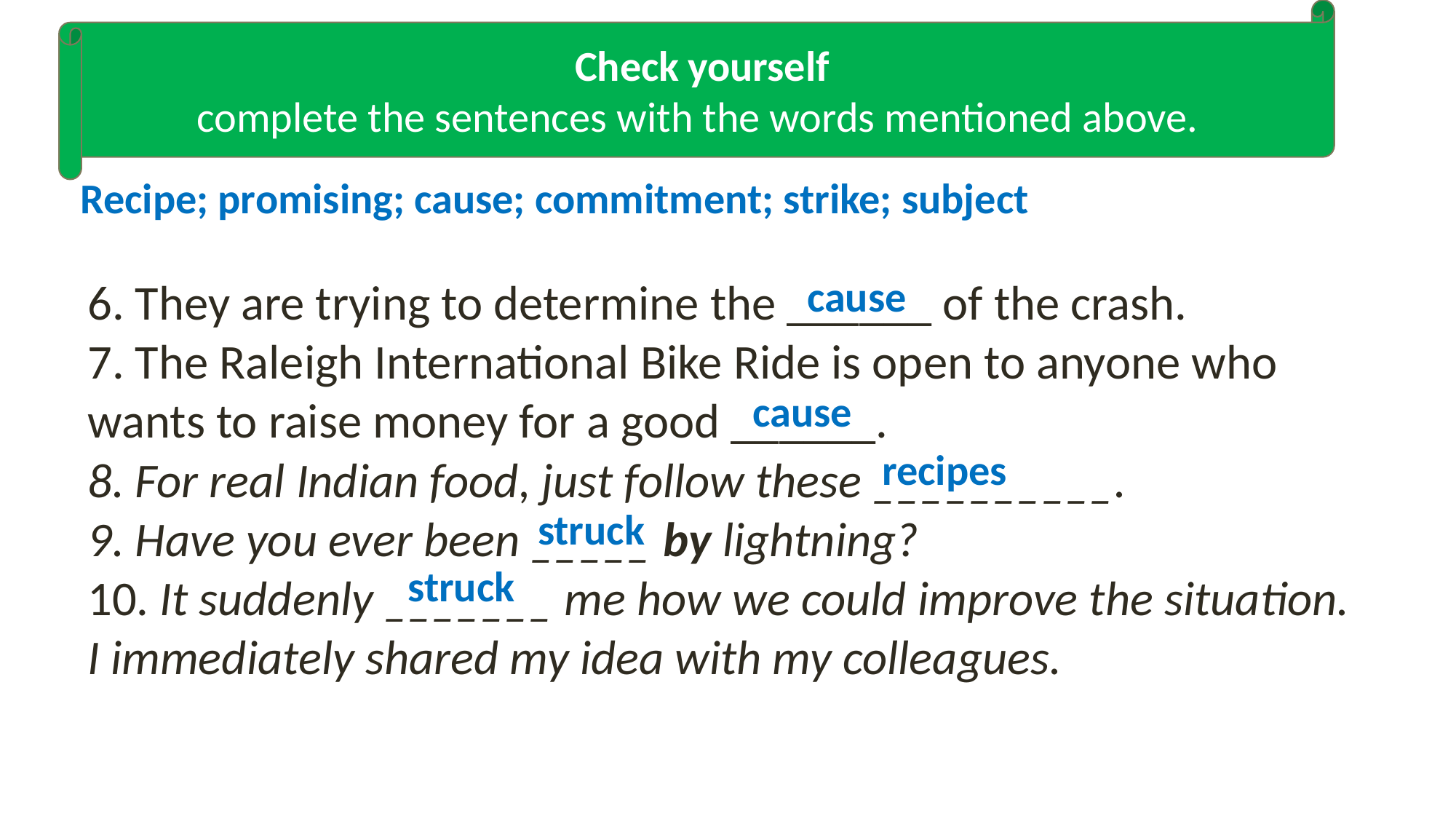

Check yourself
complete the sentences with the words mentioned above.

Recipe; promising; cause; commitment; strike; subject

cause
6. They are trying to determine the ______ of the crash.
7. The Raleigh International Bike Ride is open to anyone who wants to raise money for a good ______.
8. For real Indian food, just follow these __________.
9. Have you ever been _____ by lightning?
10. It suddenly _______ me how we could improve the situation. I immediately shared my idea with my colleagues.
cause
recipes
struck
struck